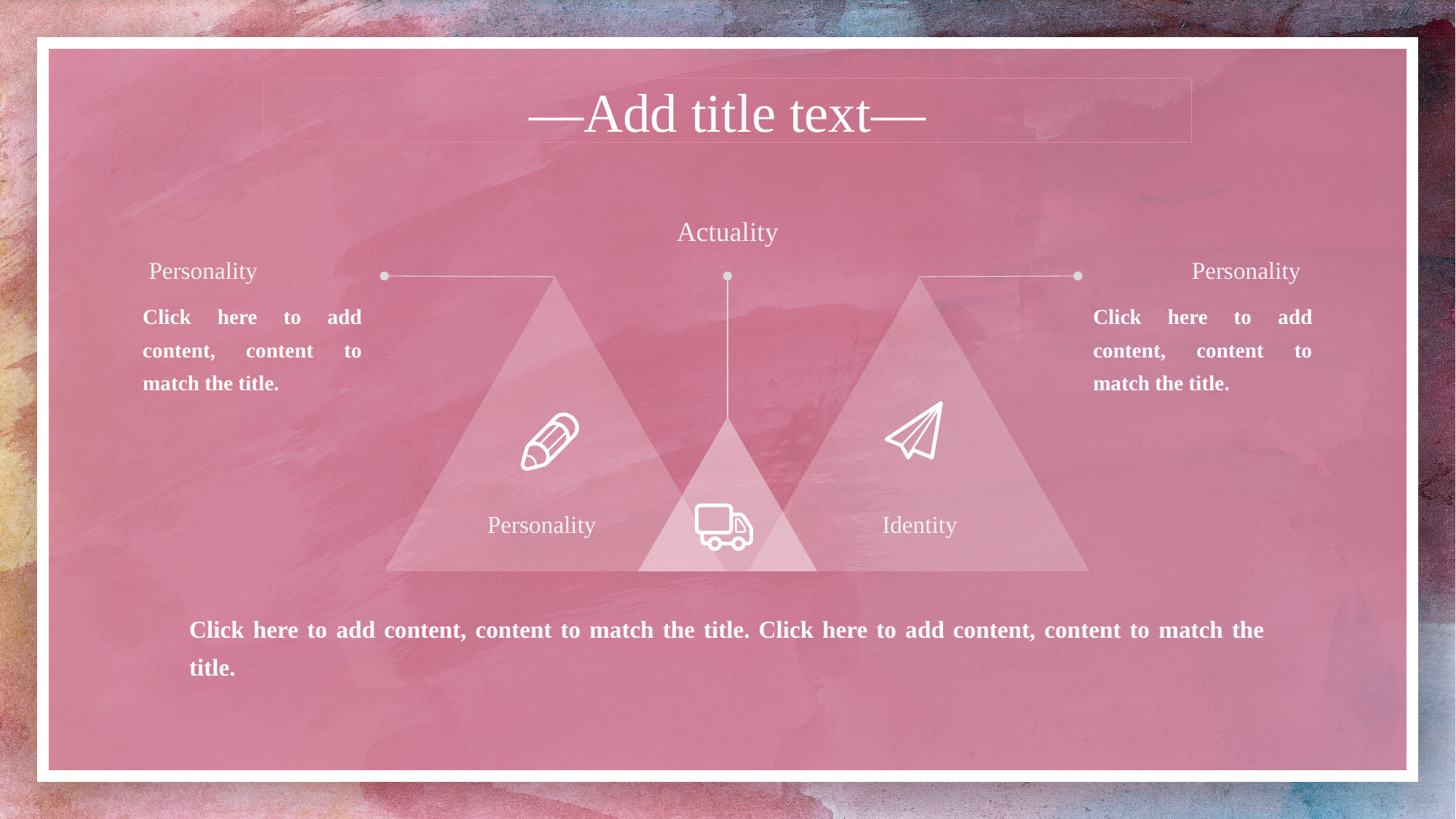

—Add title text—
Actuality
Personality
Personality

Identity

Personality
Click here to add content, content to match the title.
Click here to add content, content to match the title.

Click here to add content, content to match the title. Click here to add content, content to match the title.